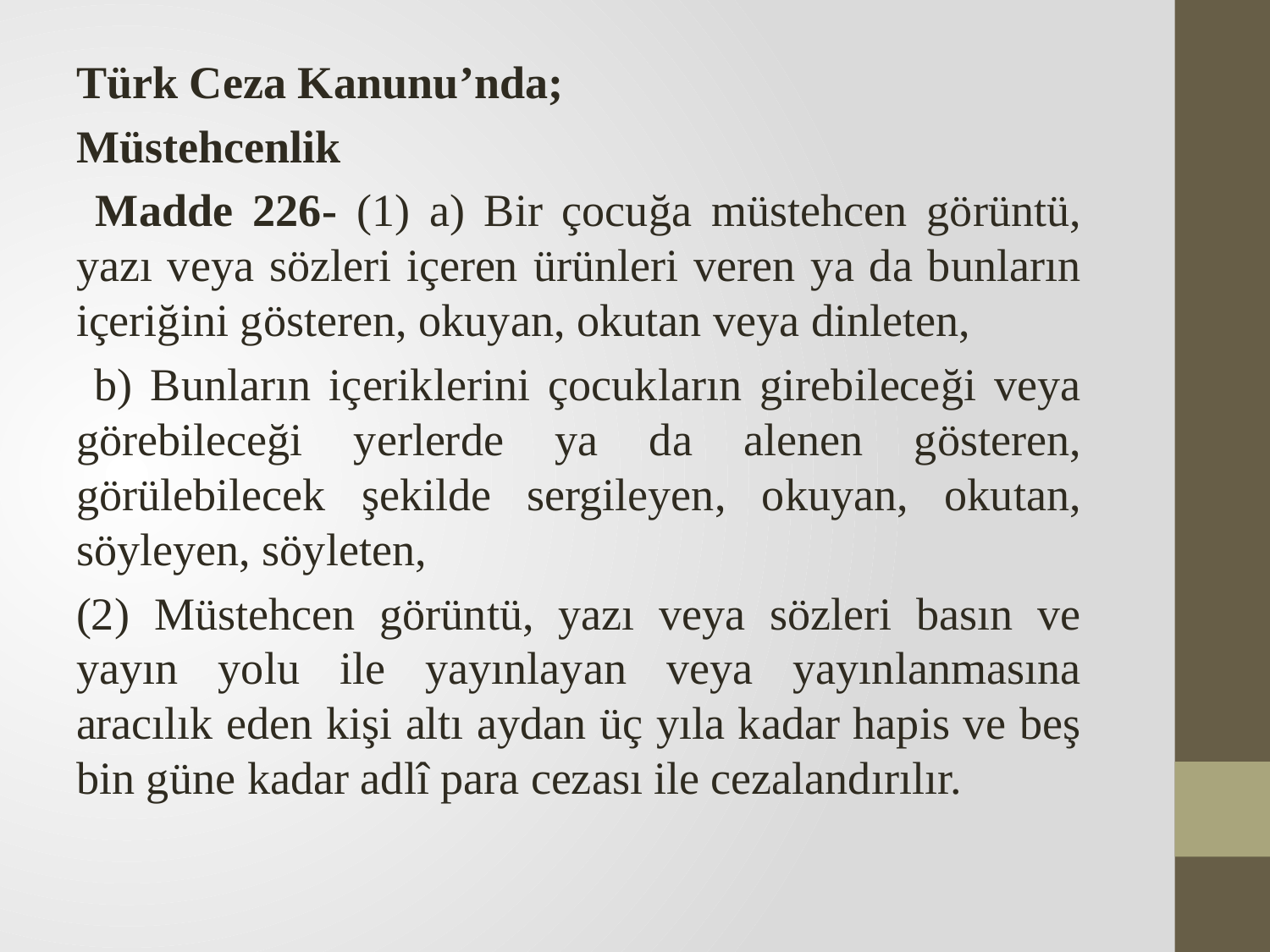

Türk Ceza Kanunu’nda;
Müstehcenlik
 Madde 226- (1) a) Bir çocuğa müstehcen görüntü, yazı veya sözleri içeren ürünleri veren ya da bunların içeriğini gösteren, okuyan, okutan veya dinleten,
 b) Bunların içeriklerini çocukların girebileceği veya görebileceği yerlerde ya da alenen gösteren, görülebilecek şekilde sergileyen, okuyan, okutan, söyleyen, söyleten,
(2) Müstehcen görüntü, yazı veya sözleri basın ve yayın yolu ile yayınlayan veya yayınlanmasına aracılık eden kişi altı aydan üç yıla kadar hapis ve beş bin güne kadar adlî para cezası ile cezalandırılır.